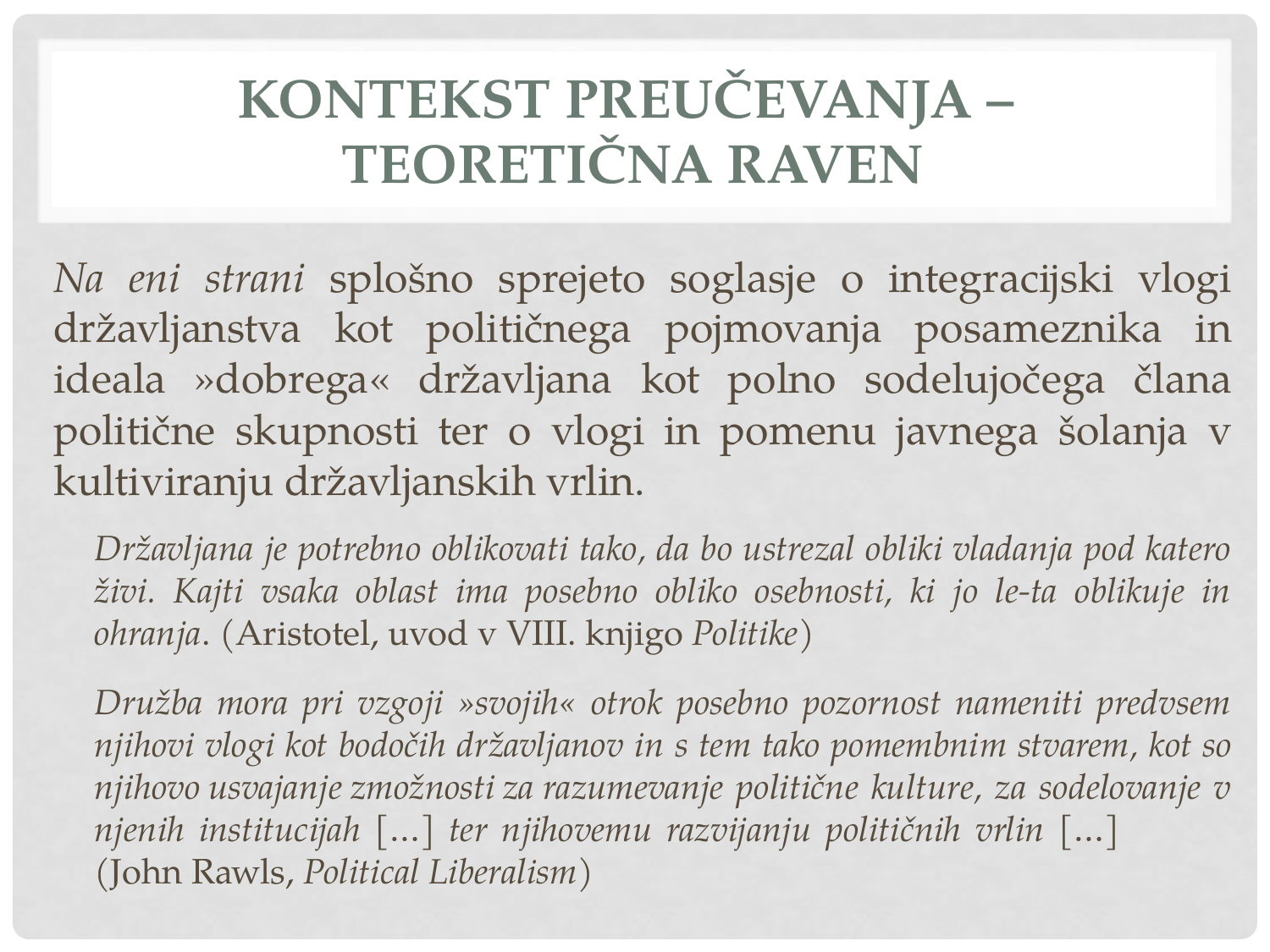

# Kontekst preučevanja – TEORETIČNA raven
Na eni strani splošno sprejeto soglasje o integracijski vlogi državljanstva kot političnega pojmovanja posameznika in ideala »dobrega« državljana kot polno sodelujočega člana politične skupnosti ter o vlogi in pomenu javnega šolanja v kultiviranju državljanskih vrlin.

Državljana je potrebno oblikovati tako, da bo ustrezal obliki vladanja pod katero živi. Kajti vsaka oblast ima posebno obliko osebnosti, ki jo le-ta oblikuje in ohranja. (Aristotel, uvod v VIII. knjigo Politike)

Družba mora pri vzgoji »svojih« otrok posebno pozornost nameniti predvsem njihovi vlogi kot bodočih državljanov in s tem tako pomembnim stvarem, kot so njihovo usvajanje zmožnosti za razumevanje politične kulture, za sodelovanje v njenih institucijah […] ter njihovemu razvijanju političnih vrlin […]         (John Rawls, Political Liberalism)